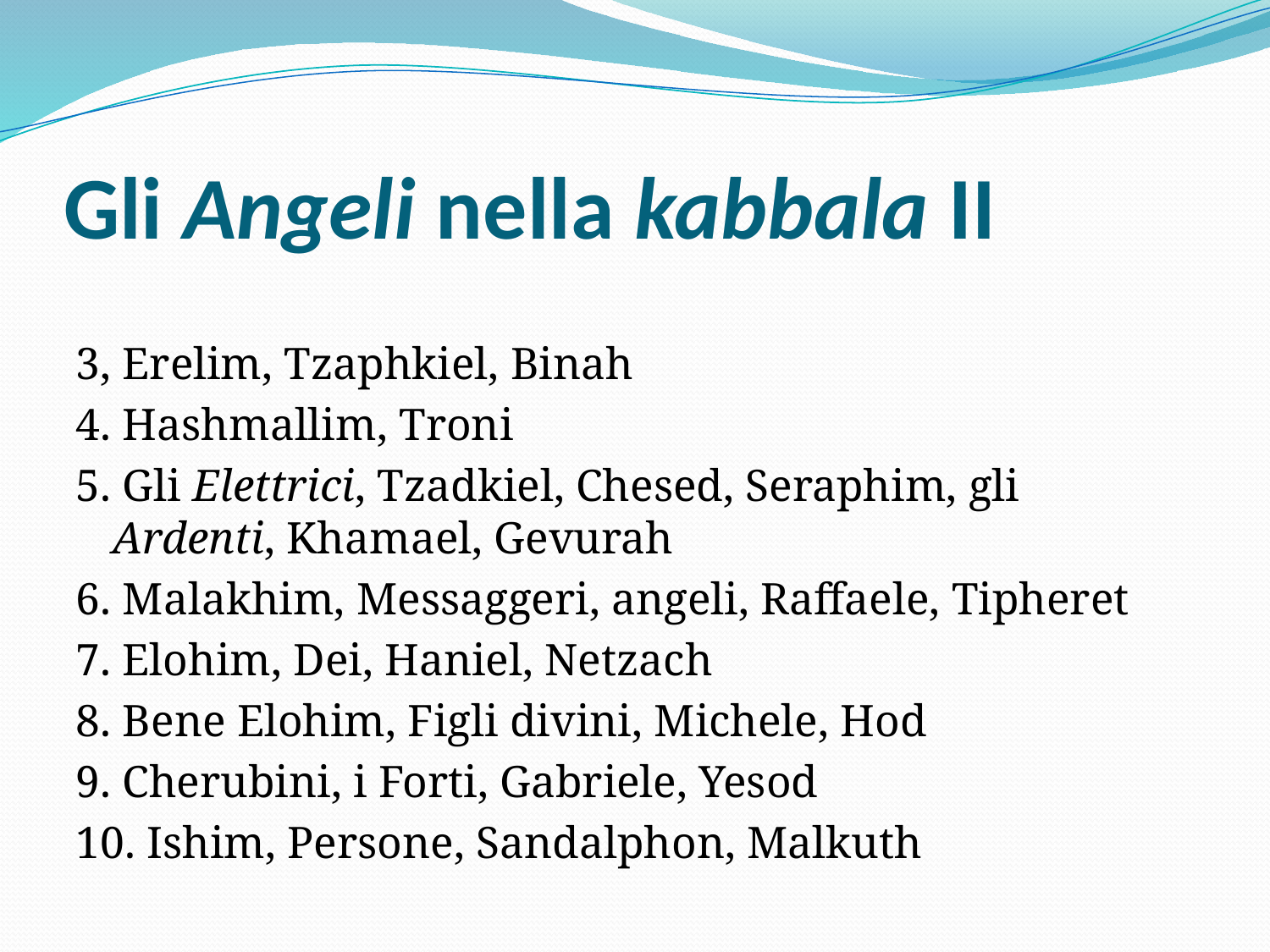

# Gli Angeli nella kabbala II

3, Erelim, Tzaphkiel, Binah
4. Hashmallim, Troni
5. Gli Elettrici, Tzadkiel, Chesed, Seraphim, gli Ardenti, Khamael, Gevurah
6. Malakhim, Messaggeri, angeli, Raffaele, Tipheret
7. Elohim, Dei, Haniel, Netzach
8. Bene Elohim, Figli divini, Michele, Hod
9. Cherubini, i Forti, Gabriele, Yesod
10. Ishim, Persone, Sandalphon, Malkuth